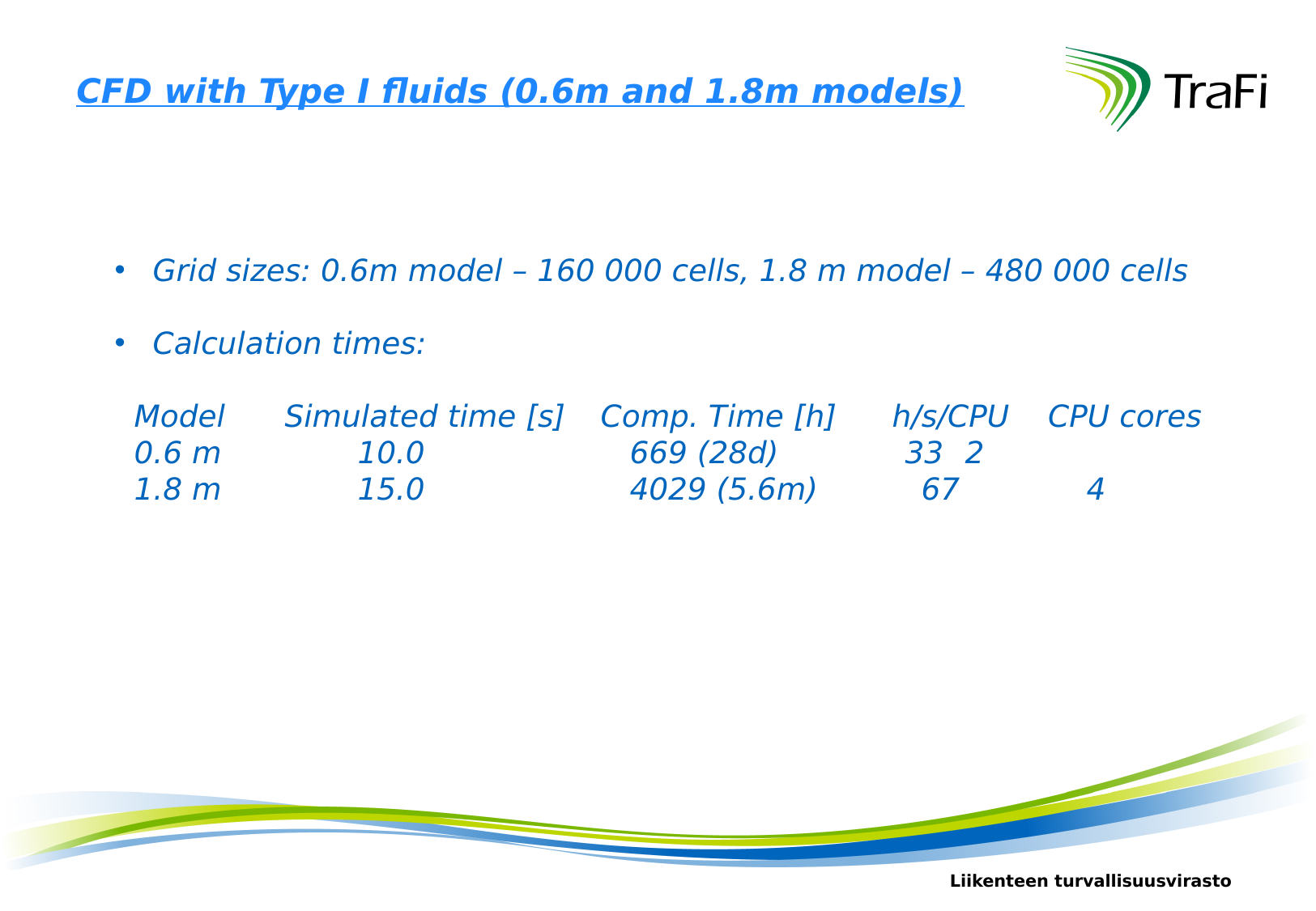

CFD with Type I fluids (0.6m and 1.8m models)
Grid sizes: 0.6m model – 160 000 cells, 1.8 m model – 480 000 cells

Calculation times:

  Model	     Simulated time [s]	Comp. Time [h]	     h/s/CPU    CPU cores
  0.6 m     	10.0  		   669 (28d)             33  	2
  1.8 m     	15.0  		   4029 (5.6m) 	        67  	4